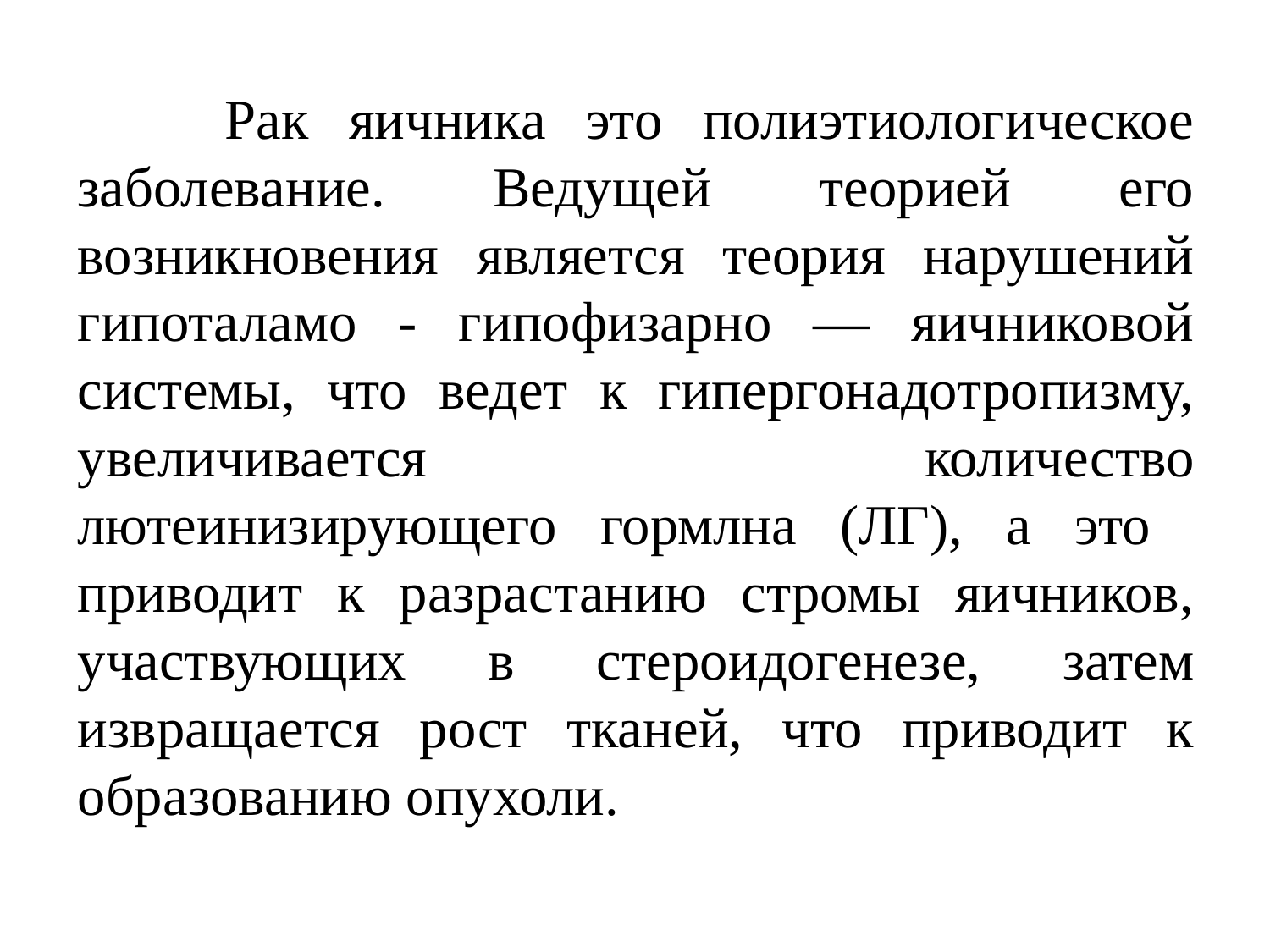

Рак яичника это полиэтиологическое заболевание. Ведущей теорией его возникновения является теория нарушений гипоталамо - гипофизарно — яичниковой системы, что ведет к гипергонадотропизму, увеличивается количество лютеинизирующего гормлна (ЛГ), а это  приводит к разрастанию стромы яичников, участвующих в стероидогенезе, затем извращается рост тканей, что приводит к образованию опухоли.